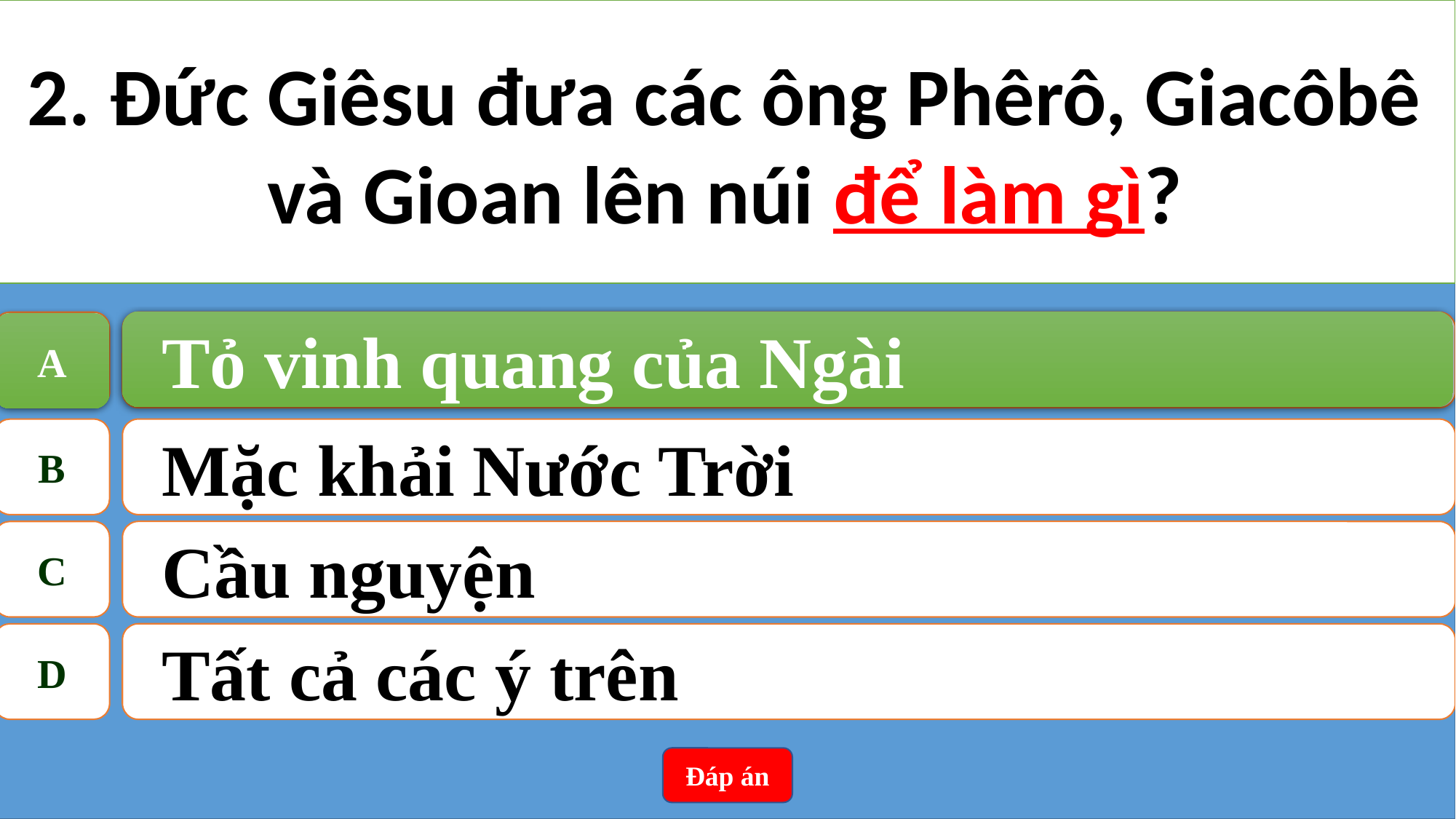

2. Đức Giêsu đưa các ông Phêrô, Giacôbê và Gioan lên núi để làm gì?
Tỏ vinh quang của Ngài
A
A
Tỏ vinh quang của Ngài
B
Mặc khải Nước Trời
C
Cầu nguyện
D
Tất cả các ý trên
Đáp án